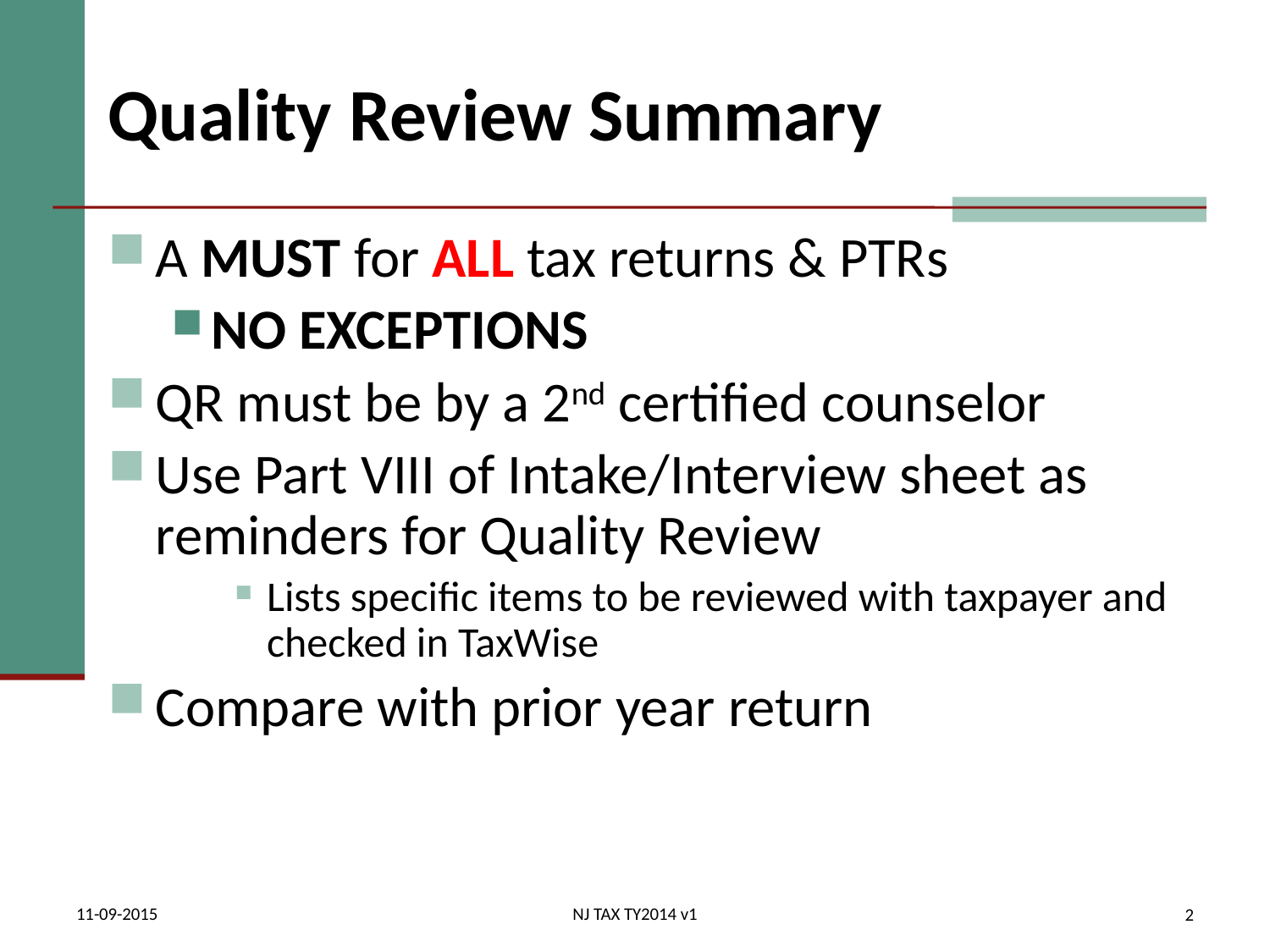

# Quality Review Summary
A MUST for ALL tax returns & PTRs
NO EXCEPTIONS
QR must be by a 2nd certified counselor
Use Part VIII of Intake/Interview sheet as reminders for Quality Review
Lists specific items to be reviewed with taxpayer and checked in TaxWise
Compare with prior year return

11-09-2015
NJ TAX TY2014 v1
2